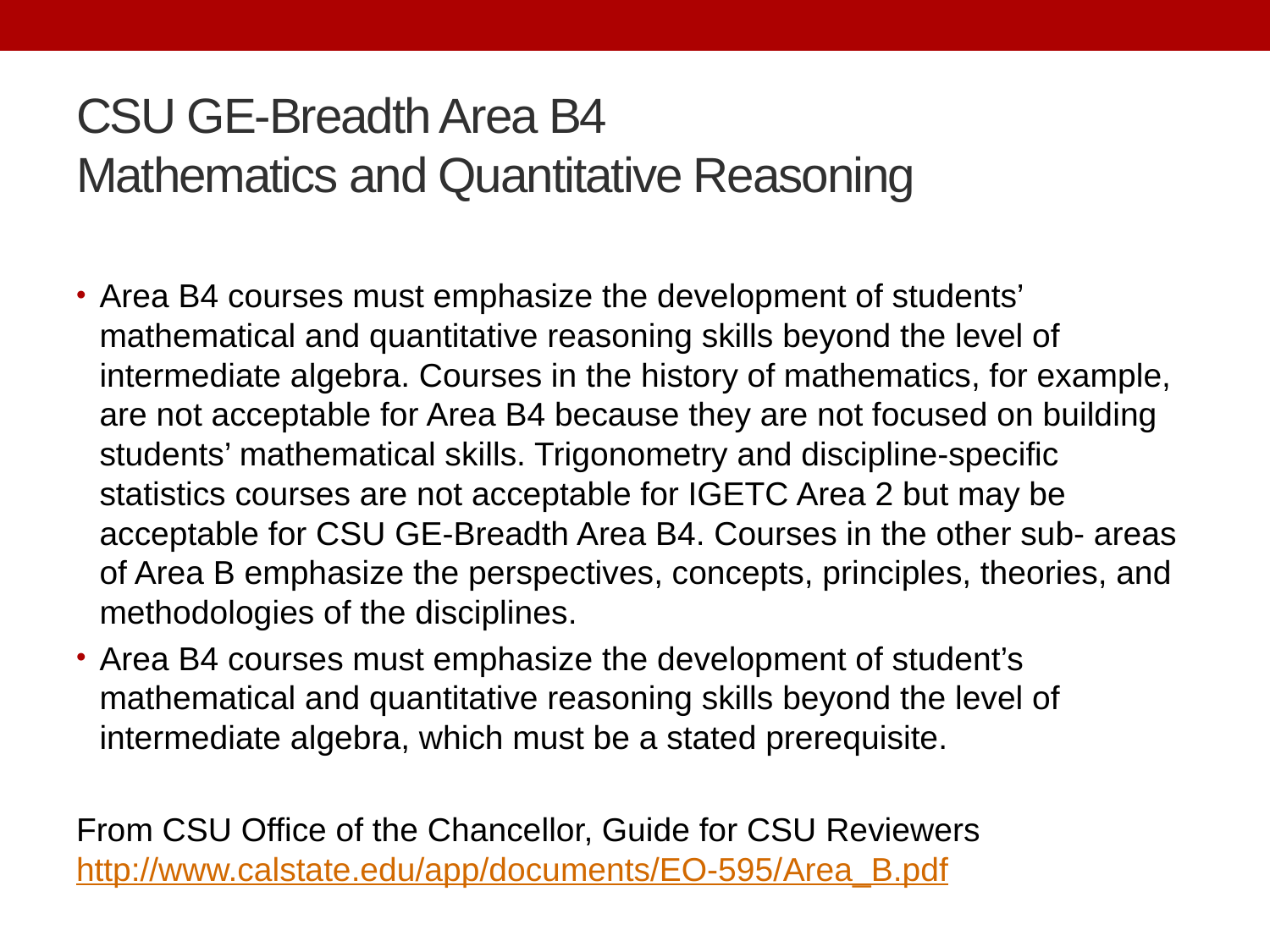

# CSU GE-Breadth Area B4 Mathematics and Quantitative Reasoning

Area B4 courses must emphasize the development of students’ mathematical and quantitative reasoning skills beyond the level of intermediate algebra. Courses in the history of mathematics, for example, are not acceptable for Area B4 because they are not focused on building students’ mathematical skills. Trigonometry and discipline-specific statistics courses are not acceptable for IGETC Area 2 but may be acceptable for CSU GE-Breadth Area B4. Courses in the other sub- areas of Area B emphasize the perspectives, concepts, principles, theories, and methodologies of the disciplines.
Area B4 courses must emphasize the development of student’s mathematical and quantitative reasoning skills beyond the level of intermediate algebra, which must be a stated prerequisite.

From CSU Office of the Chancellor, Guide for CSU Reviewers http://www.calstate.edu/app/documents/EO-595/Area_B.pdf